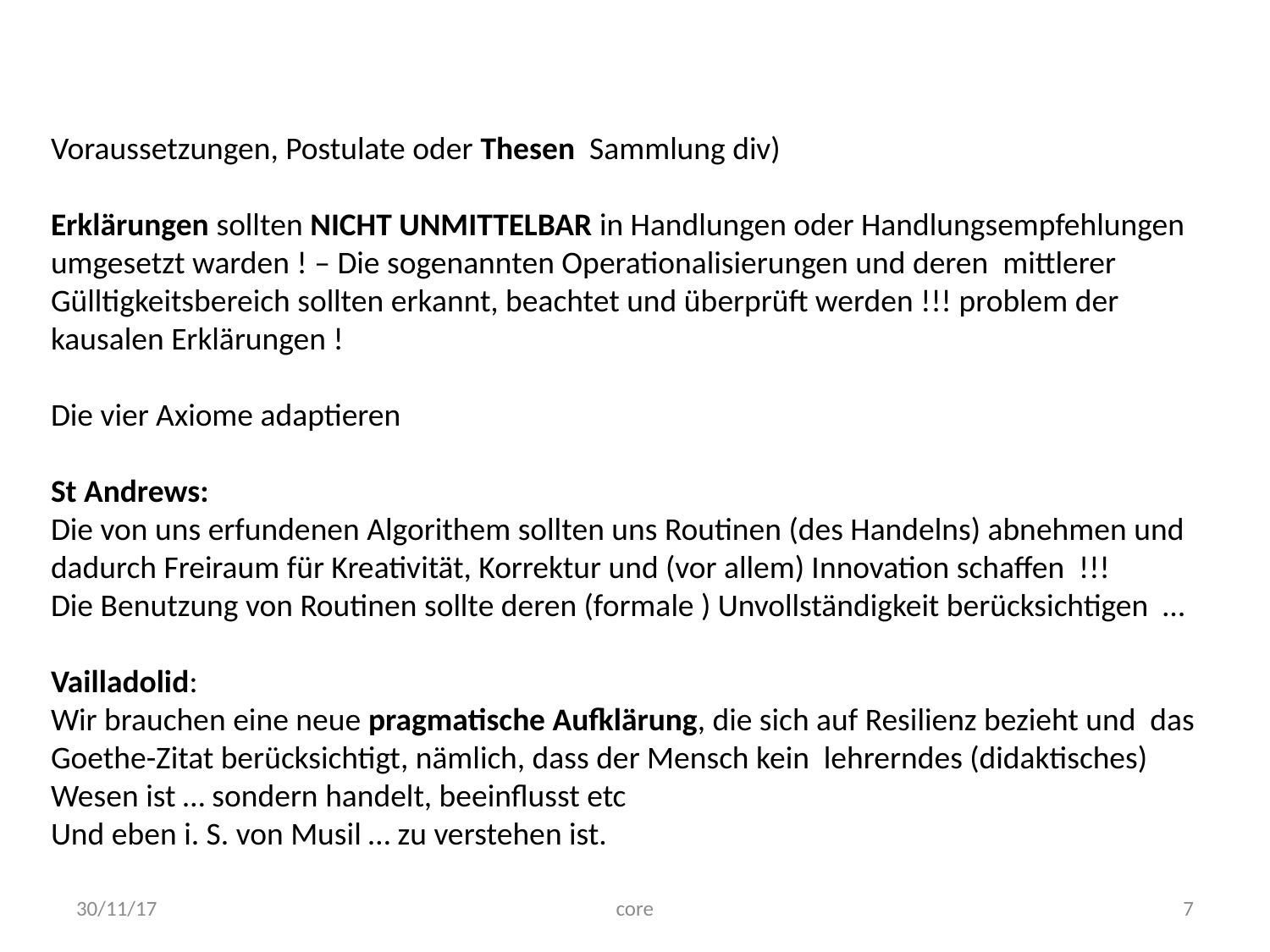

Voraussetzungen, Postulate oder Thesen  Sammlung div)

Erklärungen sollten nicht unmittelbar in Handlungen oder Handlungsempfehlungen umgesetzt warden ! – Die sogenannten Operationalisierungen und deren  mittlerer Gülltigkeitsbereich sollten erkannt, beachtet und überprüft werden !!! problem der kausalen Erklärungen !

Die vier Axiome adaptieren

St Andrews:
Die von uns erfundenen Algorithem sollten uns Routinen (des Handelns) abnehmen und dadurch Freiraum für Kreativität, Korrektur und (vor allem) Innovation schaffen  !!!
Die Benutzung von Routinen sollte deren (formale ) Unvollständigkeit berücksichtigen  …

Vailladolid:
Wir brauchen eine neue pragmatische Aufklärung, die sich auf Resilienz bezieht und  das Goethe-Zitat berücksichtigt, nämlich, dass der Mensch kein  lehrerndes (didaktisches) Wesen ist … sondern handelt, beeinflusst etc
Und eben i. S. von Musil … zu verstehen ist.

30/11/17
core
7